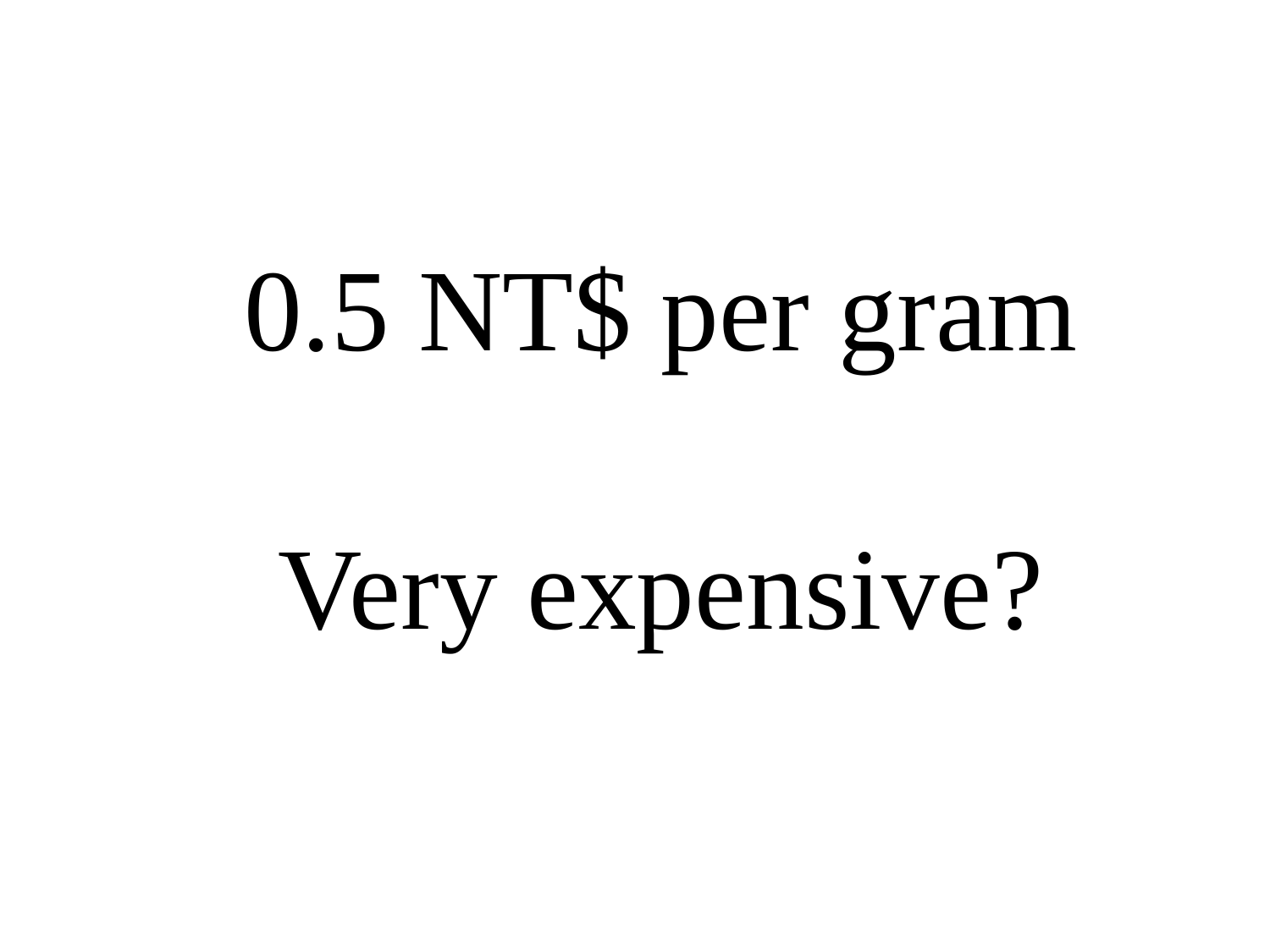

# 0.5 NT$ per gram Very expensive?